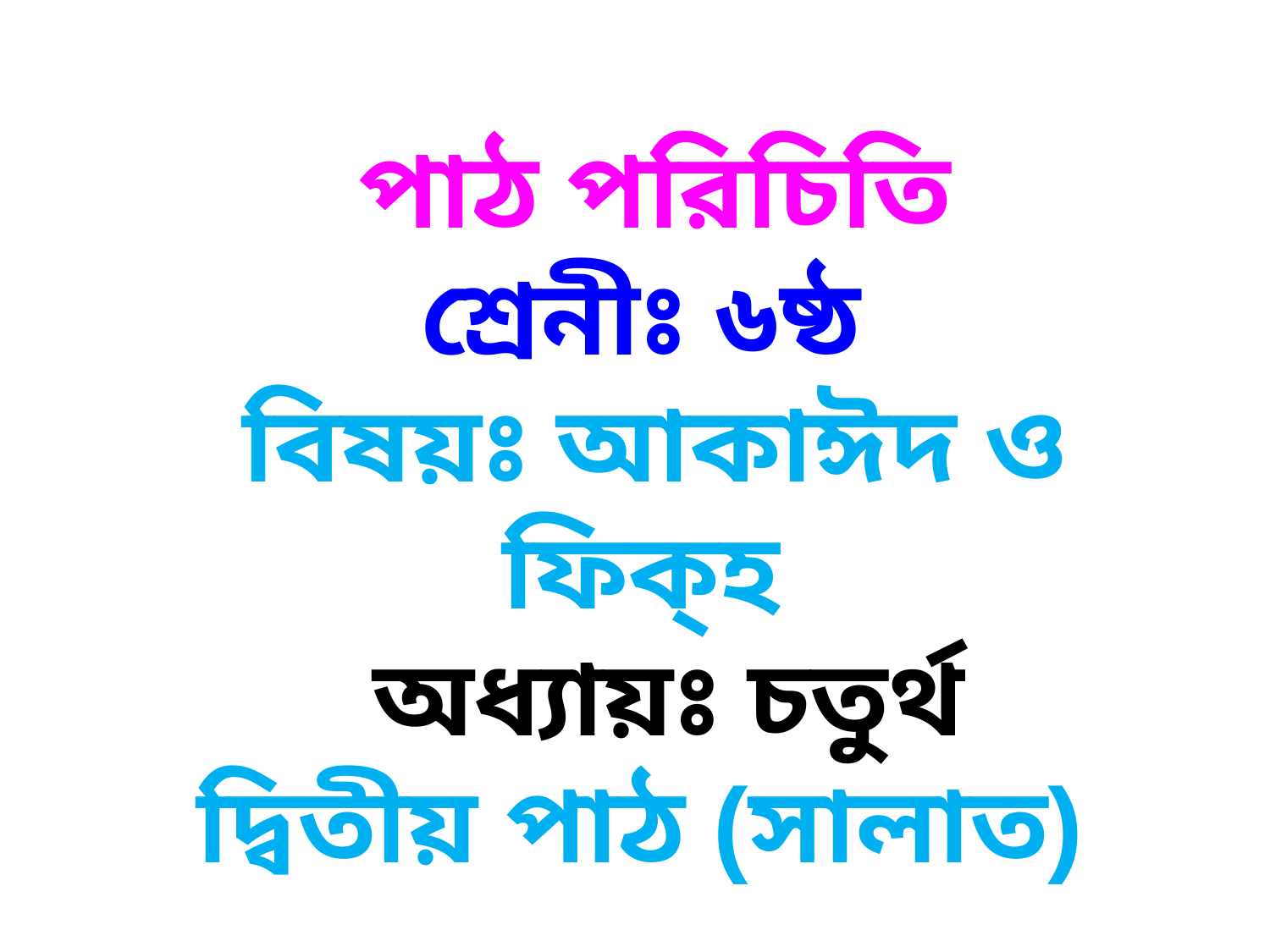

পাঠ পরিচিতি
শ্রেনীঃ ৬ষ্ঠ
বিষয়ঃ আকাঈদ ও ফিক্‌হ
 অধ্যায়ঃ চতুর্থ
দ্বিতীয় পাঠ (সালাত)